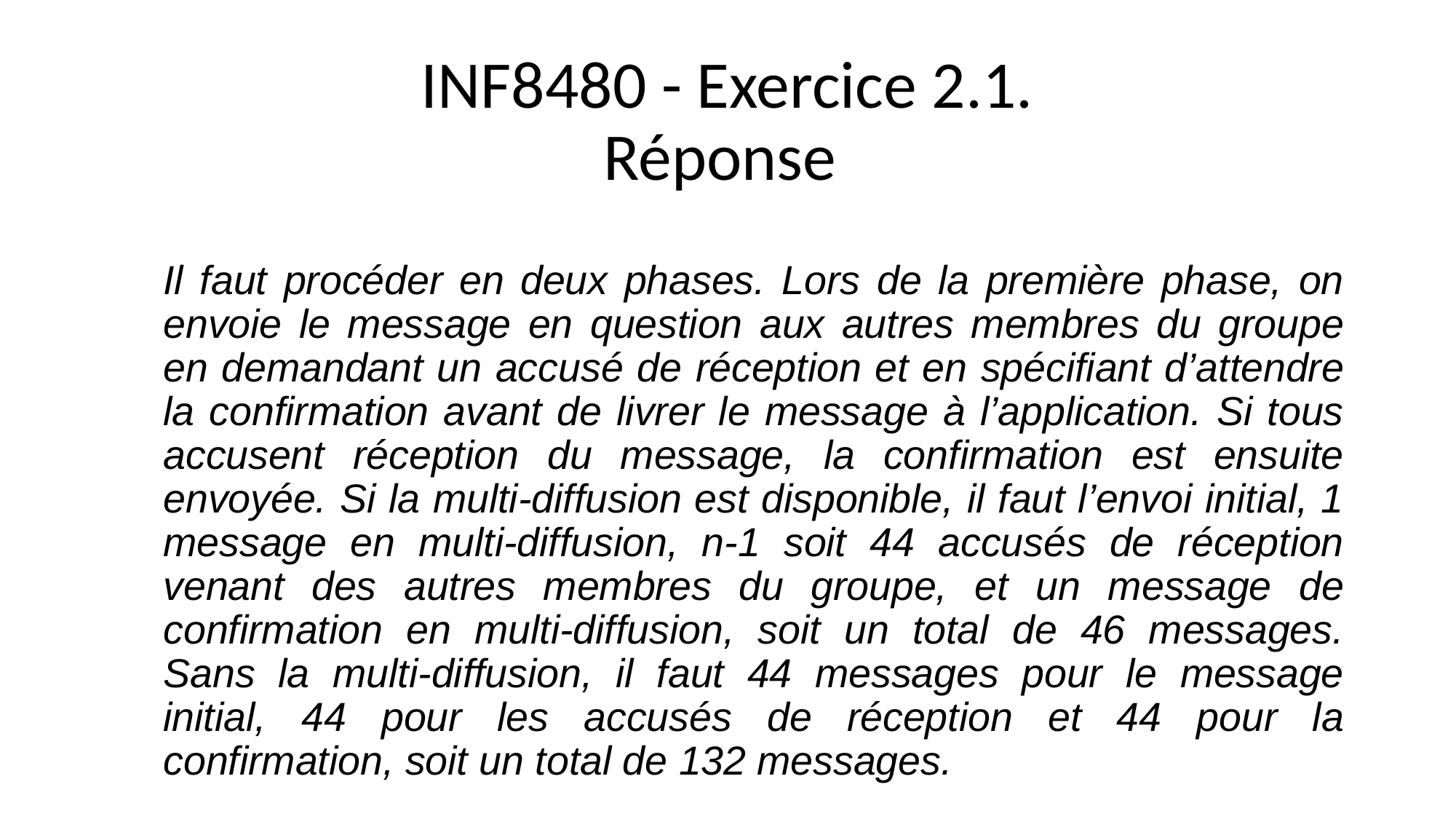

# INF8480 - Exercice 2.1. Réponse

Il faut procéder en deux phases. Lors de la première phase, on envoie le message en question aux autres membres du groupe en demandant un accusé de réception et en spécifiant d’attendre la confirmation avant de livrer le message à l’application. Si tous accusent réception du message, la confirmation est ensuite envoyée. Si la multi-diffusion est disponible, il faut l’envoi initial, 1 message en multi-diffusion, n-1 soit 44 accusés de réception venant des autres membres du groupe, et un message de confirmation en multi-diffusion, soit un total de 46 messages. Sans la multi-diffusion, il faut 44 messages pour le message initial, 44 pour les accusés de réception et 44 pour la confirmation, soit un total de 132 messages.